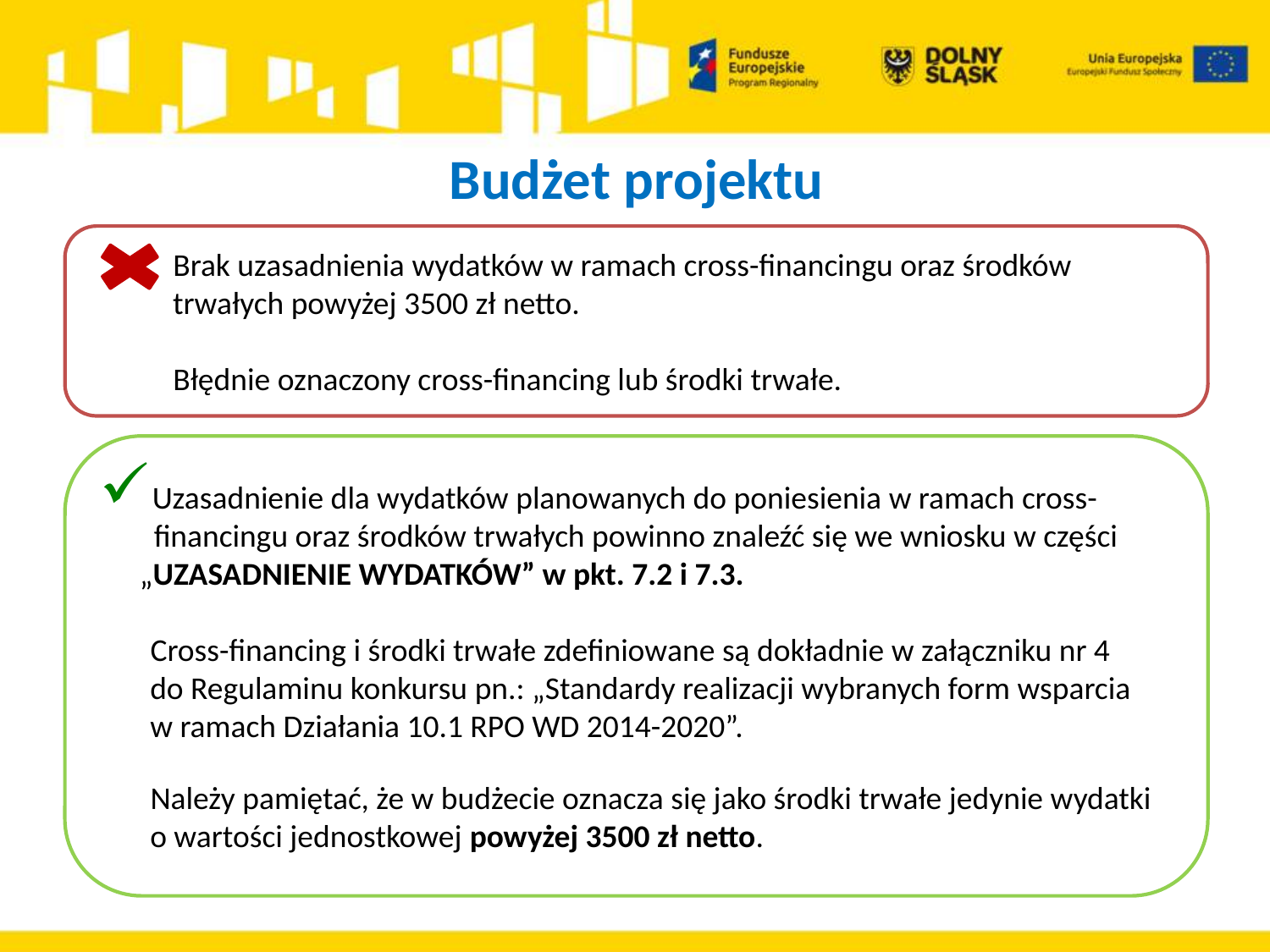

# Budżet projektu

            Brak uzasadnienia wydatków w ramach cross-financingu oraz środków
            trwałych powyżej 3500 zł netto.

            Błędnie oznaczony cross-financing lub środki trwałe.

Uzasadnienie dla wydatków planowanych do poniesienia w ramach cross-
  financingu oraz środków trwałych powinno znaleźć się we wniosku w części „UZASADNIENIE WYDATKÓW” w pkt. 7.2 i 7.3.

       Cross-financing i środki trwałe zdefiniowane są dokładnie w załączniku nr 4
       do Regulaminu konkursu pn.: „Standardy realizacji wybranych form wsparcia
       w ramach Działania 10.1 RPO WD 2014-2020”.

       Należy pamiętać, że w budżecie oznacza się jako środki trwałe jedynie wydatki
       o wartości jednostkowej powyżej 3500 zł netto.